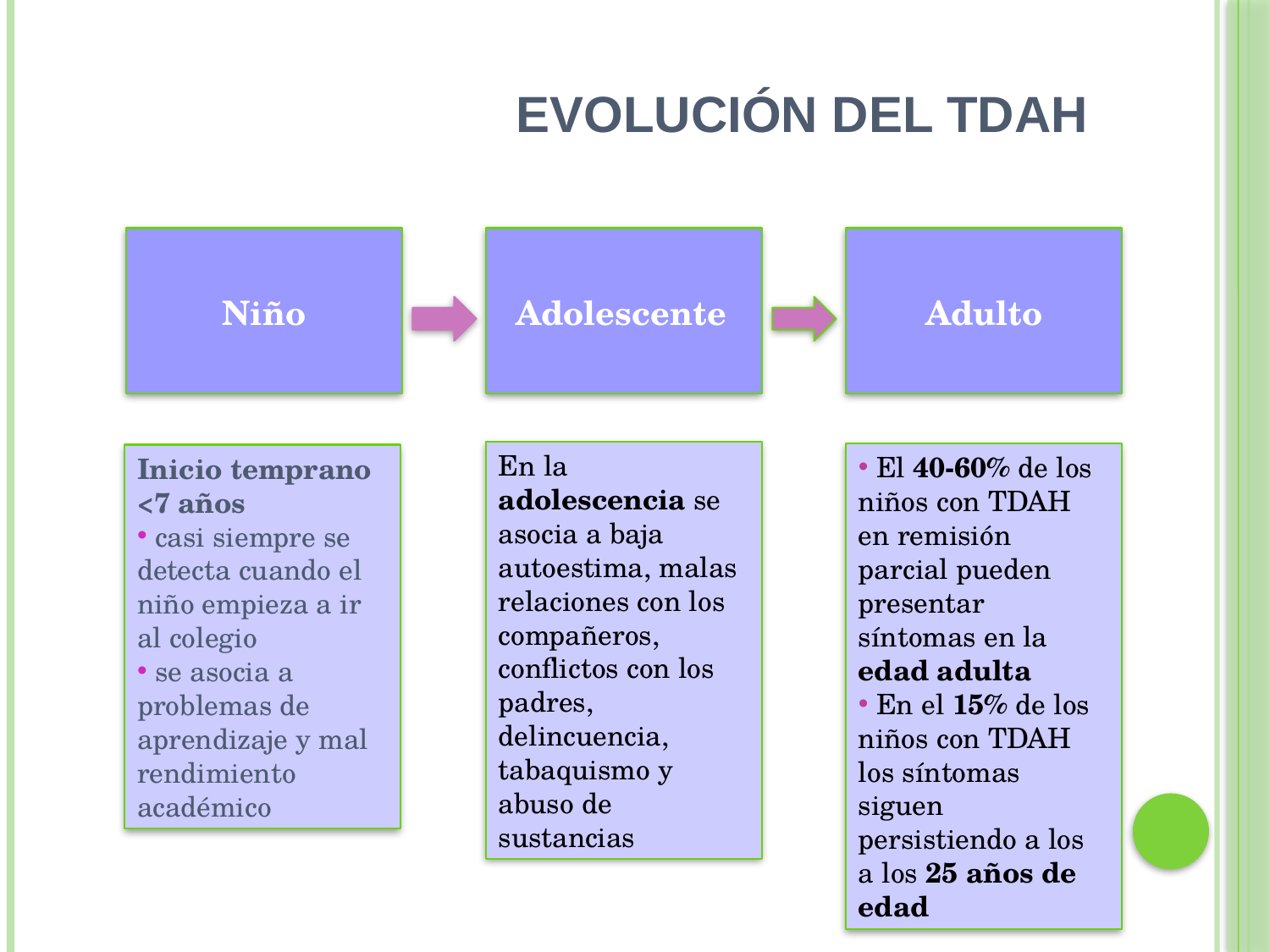

# Evolución del TDAH

Niño
Adolescente
Adulto

En la adolescencia se asocia a baja autoestima, malas relaciones con los compañeros, conflictos con los padres, delincuencia, tabaquismo y abuso de sustancias
Inicio temprano <7 años
 casi siempre se detecta cuando el niño empieza a ir al colegio
 se asocia a problemas de aprendizaje y mal rendimiento académico
 El 40-60% de los niños con TDAH en remisión parcial pueden presentar síntomas en la edad adulta
 En el 15% de los niños con TDAH los síntomas siguen persistiendo a los  a los 25 años de edad